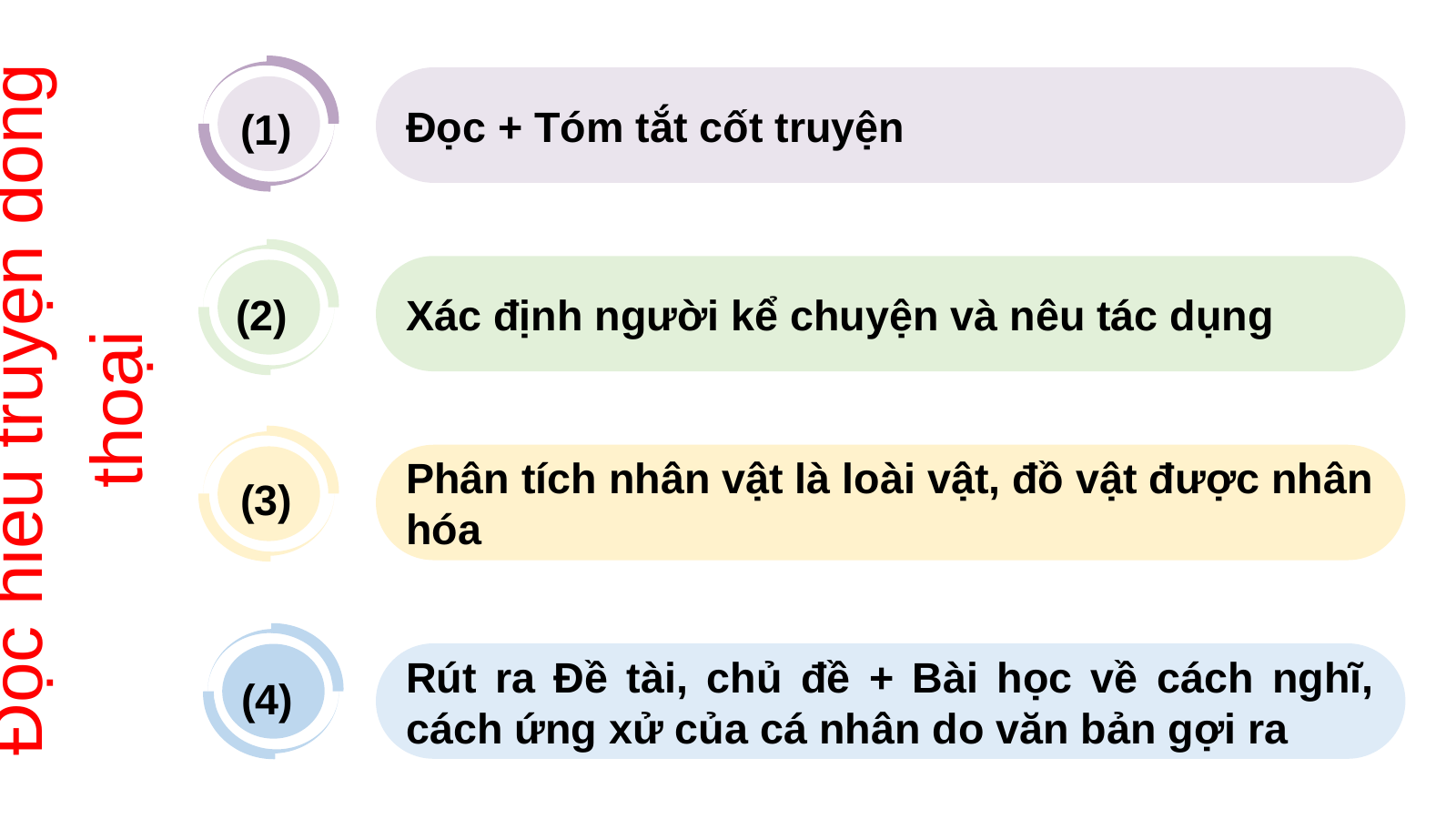

Đọc + Tóm tắt cốt truyện
(1)

Xác định người kể chuyện và nêu tác dụng
(2)
Đọc hiểu truyện đồng thoại

Phân tích nhân vật là loài vật, đồ vật được nhân hóa
(3)

Rút ra Đề tài, chủ đề + Bài học về cách nghĩ, cách ứng xử của cá nhân do văn bản gợi ra
(4)